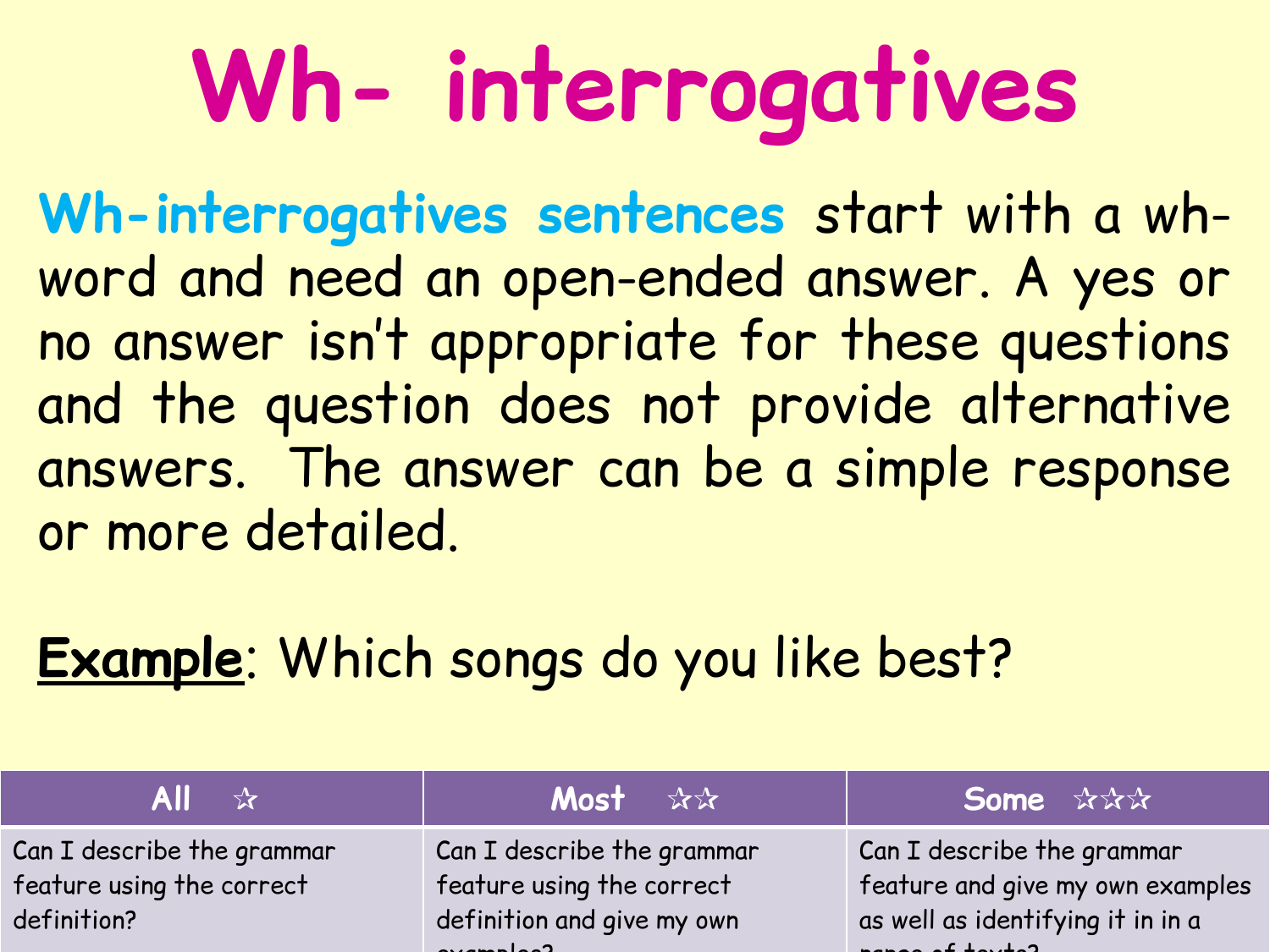

# Wh- interrogatives
Wh-interrogatives sentences start with a wh-word and need an open-ended answer. A yes or no answer isn’t appropriate for these questions and the question does not provide alternative answers.  The answer can be a simple response or more detailed.

Example: Which songs do you like best?

| All ✰ | Most ✰✰ | Some ✰✰✰ |
| --- | --- | --- |
| Can I describe the grammar feature using the correct definition? | Can I describe the grammar feature using the correct definition and give my own examples? | Can I describe the grammar feature and give my own examples as well as identifying it in in a range of texts? |